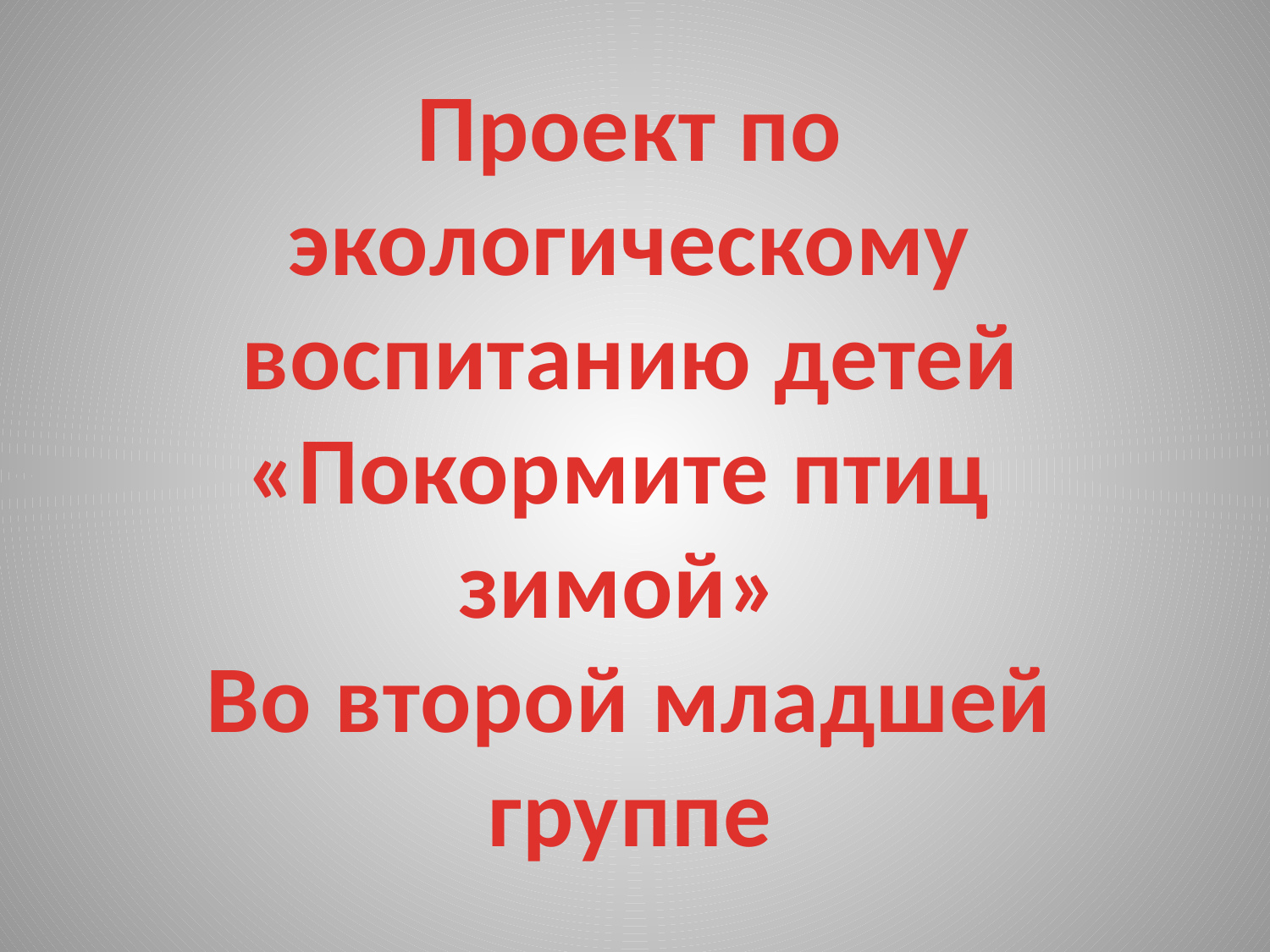

Проект по экологическому воспитанию детей
«Покормите птиц  зимой»
Во второй младшей группе